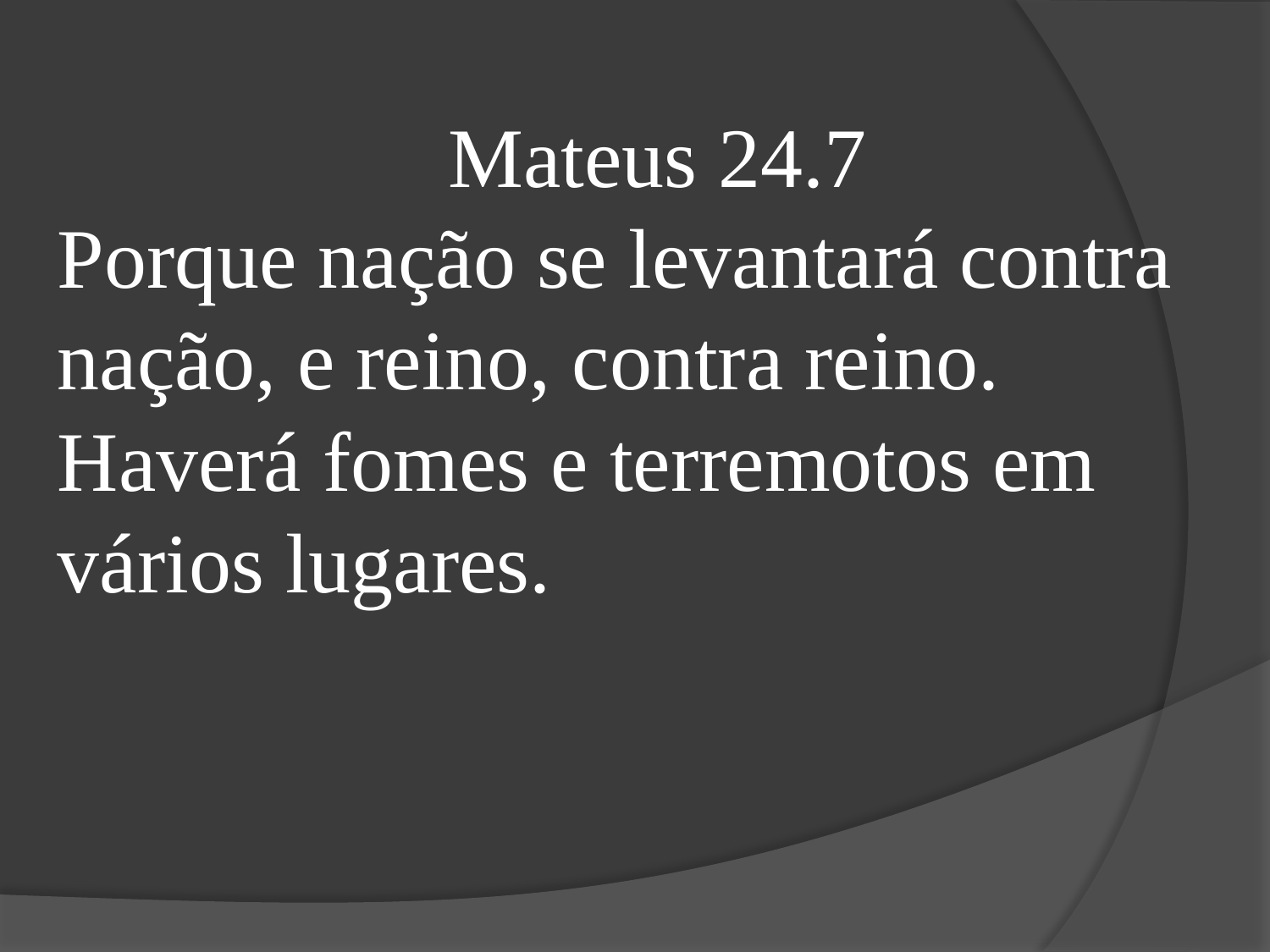

Mateus 24.7
Porque nação se levantará contra nação, e reino, contra reino. Haverá fomes e terremotos em vários lugares.